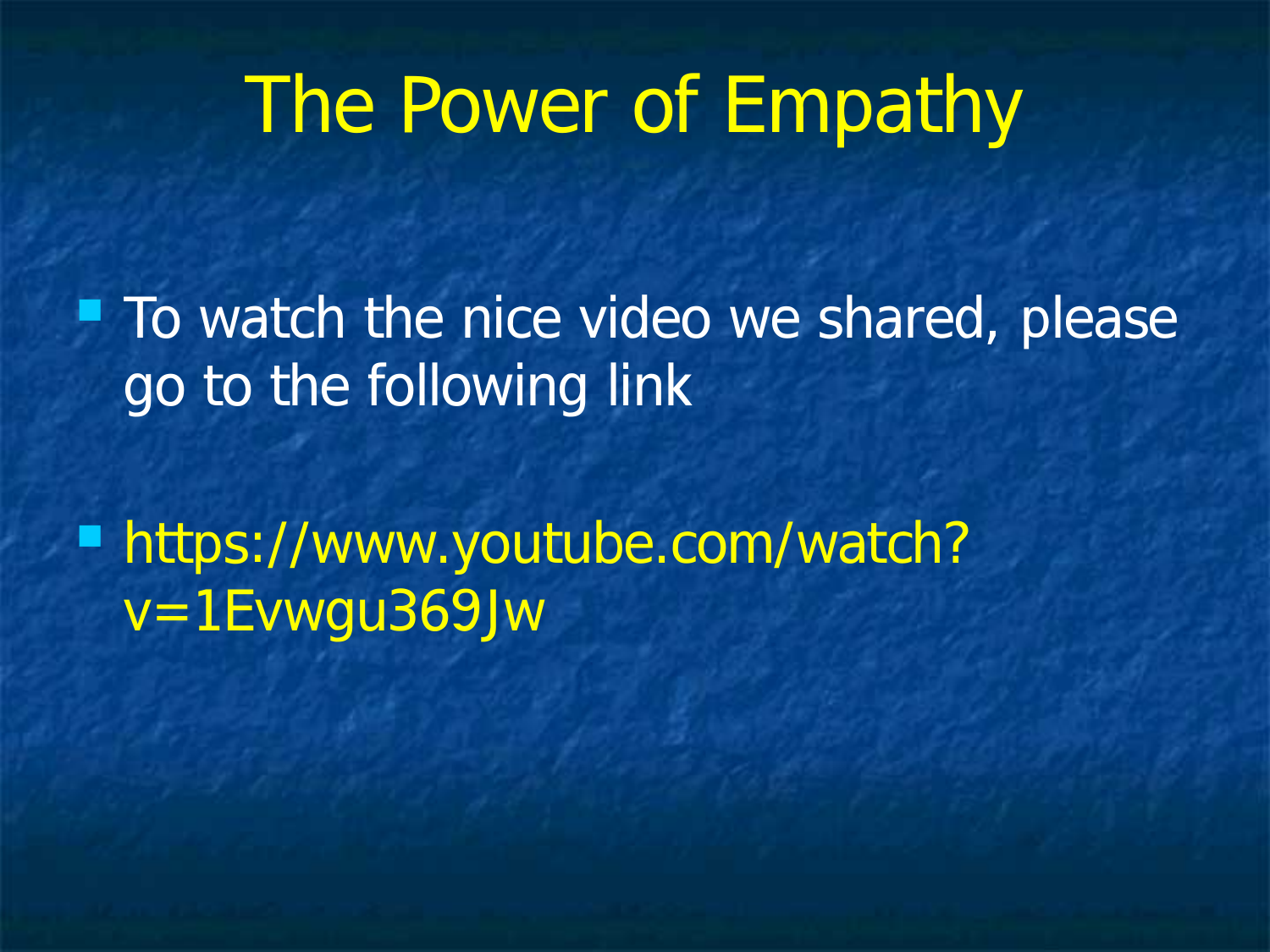

# The Power of Empathy
To watch the nice video we shared, please go to the following link

https://www.youtube.com/watch?v=1Evwgu369Jw